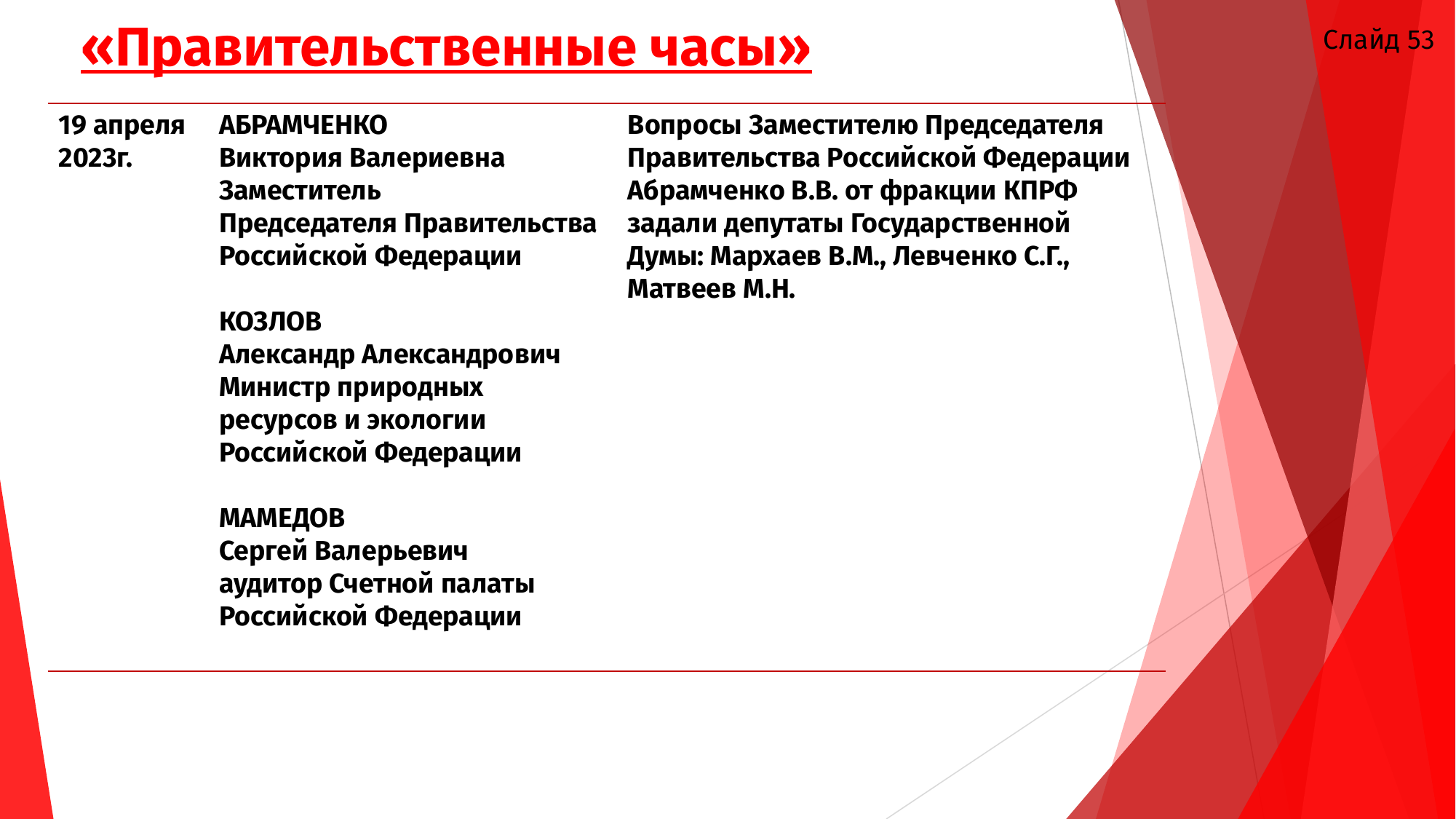

# «Правительственные часы»
Слайд 53
| 19 апреля 2023г. | АБРАМЧЕНКО Виктория Валериевна Заместитель Председателя Правительства Российской Федерации   КОЗЛОВ Александр Александрович Министр природных ресурсов и экологии Российской Федерации   МАМЕДОВ Сергей Валерьевич аудитор Счетной палаты Российской Федерации | Вопросы Заместителю Председателя Правительства Российской Федерации Абрамченко В.В. от фракции КПРФ задали депутаты Государственной Думы: Мархаев В.М., Левченко С.Г., Матвеев М.Н. |
| --- | --- | --- |